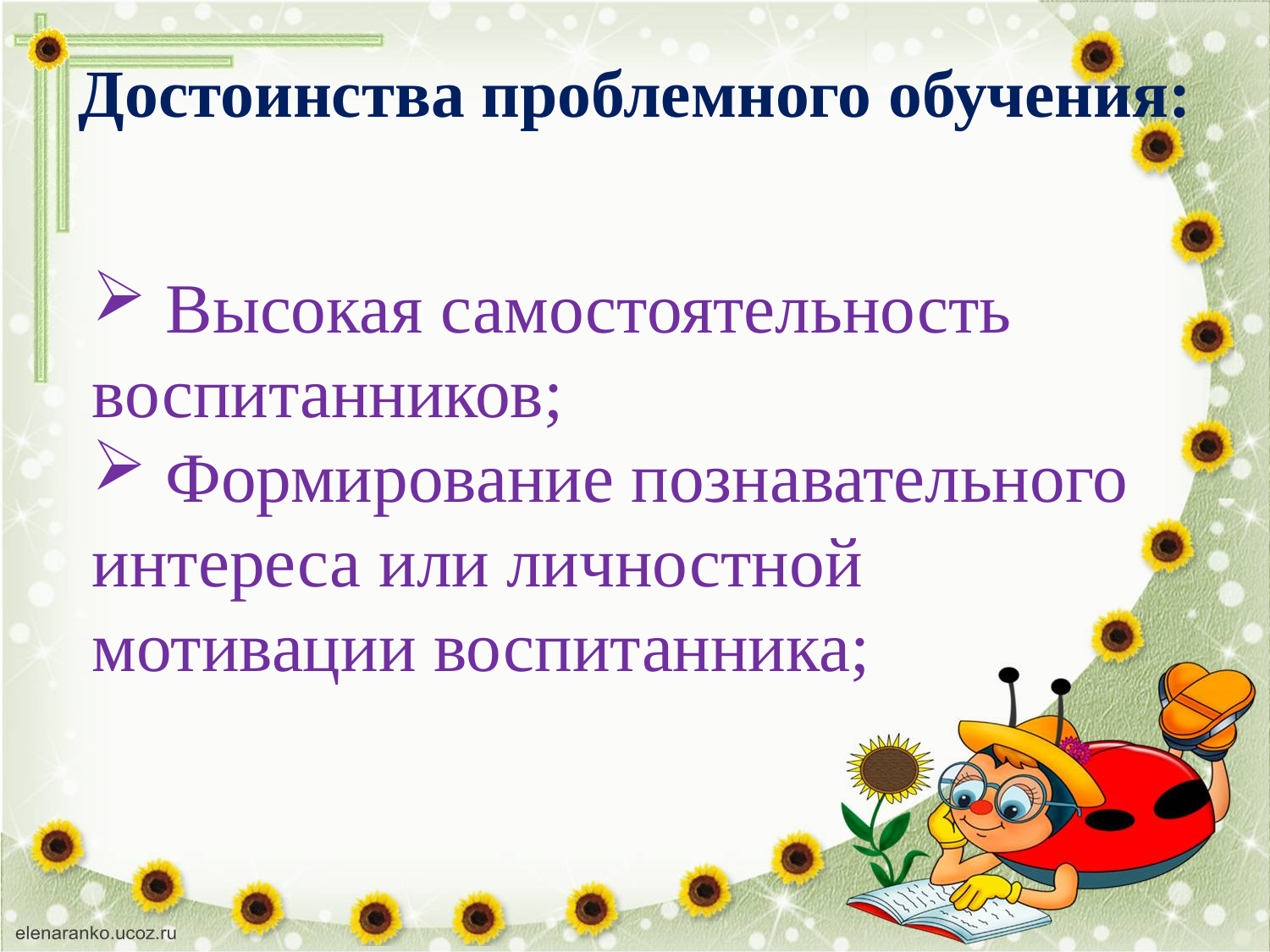

# Достоинства проблемного обучения:
 Высокая самостоятельность воспитанников;
 Формирование познавательного интереса или личностной мотивации воспитанника;